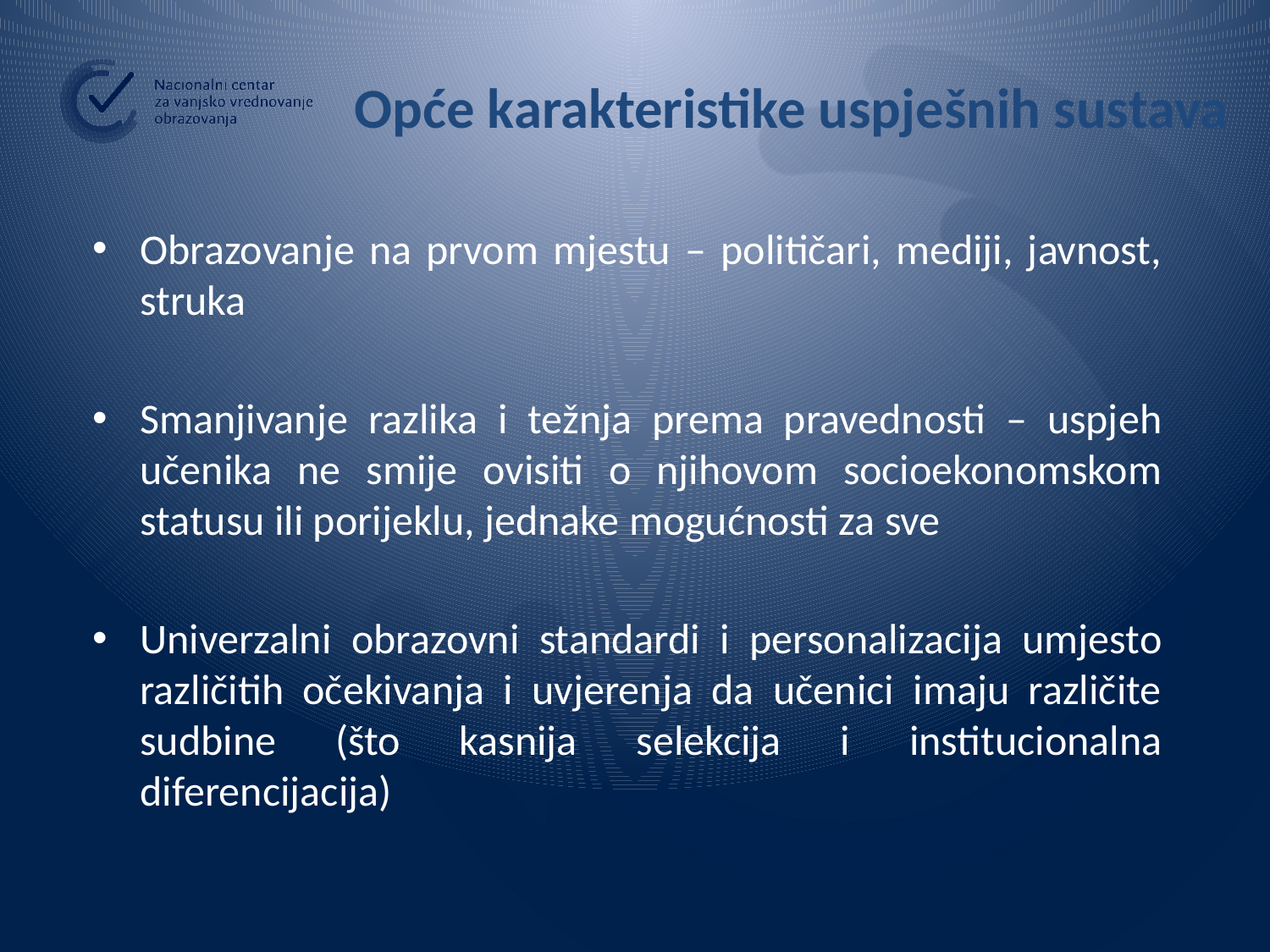

# Opće karakteristike uspješnih sustava
Obrazovanje na prvom mjestu – političari, mediji, javnost, struka

Smanjivanje razlika i težnja prema pravednosti – uspjeh učenika ne smije ovisiti o njihovom socioekonomskom statusu ili porijeklu, jednake mogućnosti za sve

Univerzalni obrazovni standardi i personalizacija umjesto različitih očekivanja i uvjerenja da učenici imaju različite sudbine (što kasnija selekcija i institucionalna diferencijacija)